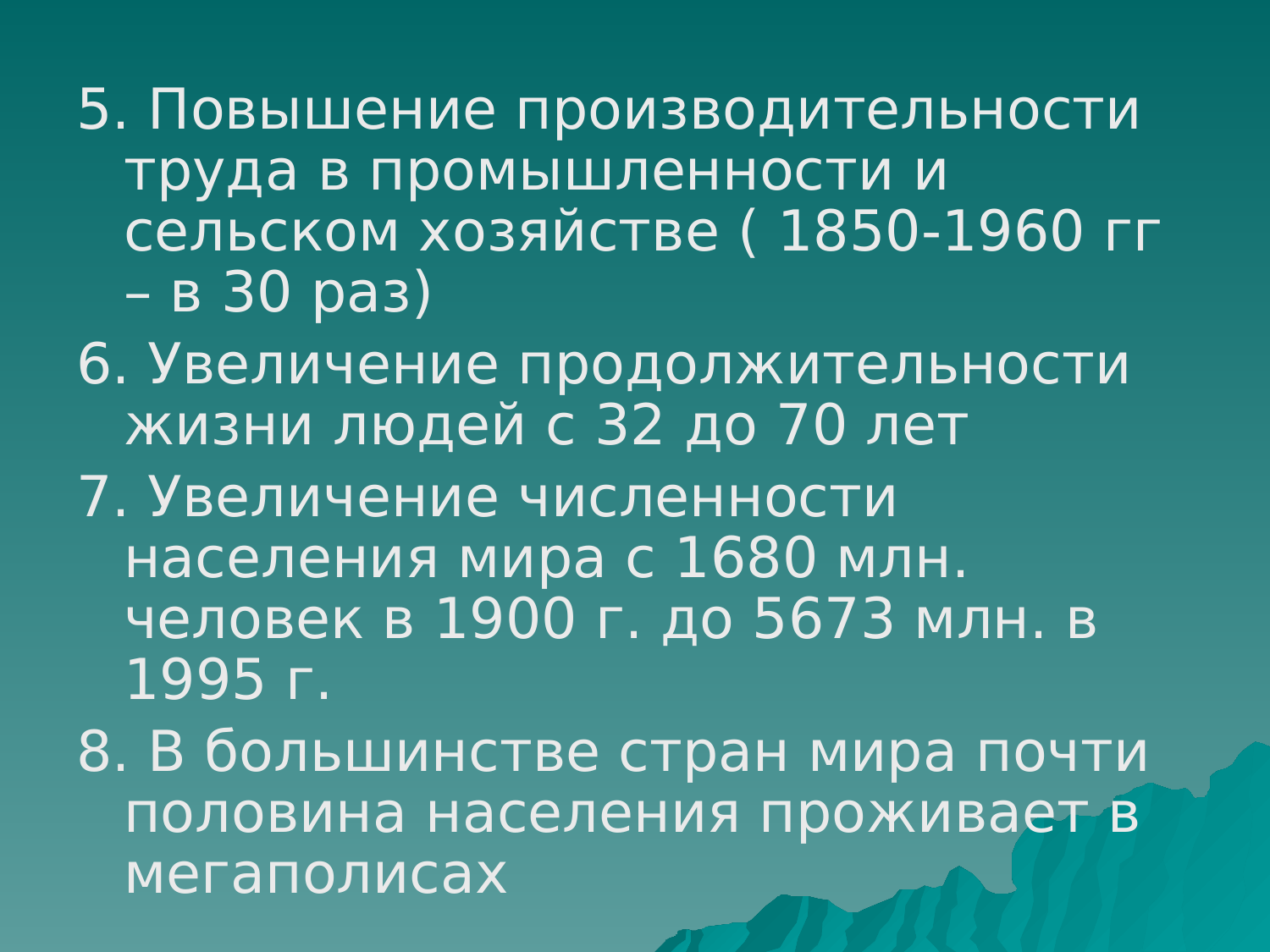

5. Повышение производительности труда в промышленности и сельском хозяйстве ( 1850-1960 гг – в 30 раз)
6. Увеличение продолжительности жизни людей с 32 до 70 лет
7. Увеличение численности населения мира с 1680 млн. человек в 1900 г. до 5673 млн. в 1995 г.
8. В большинстве стран мира почти половина населения проживает в мегаполисах